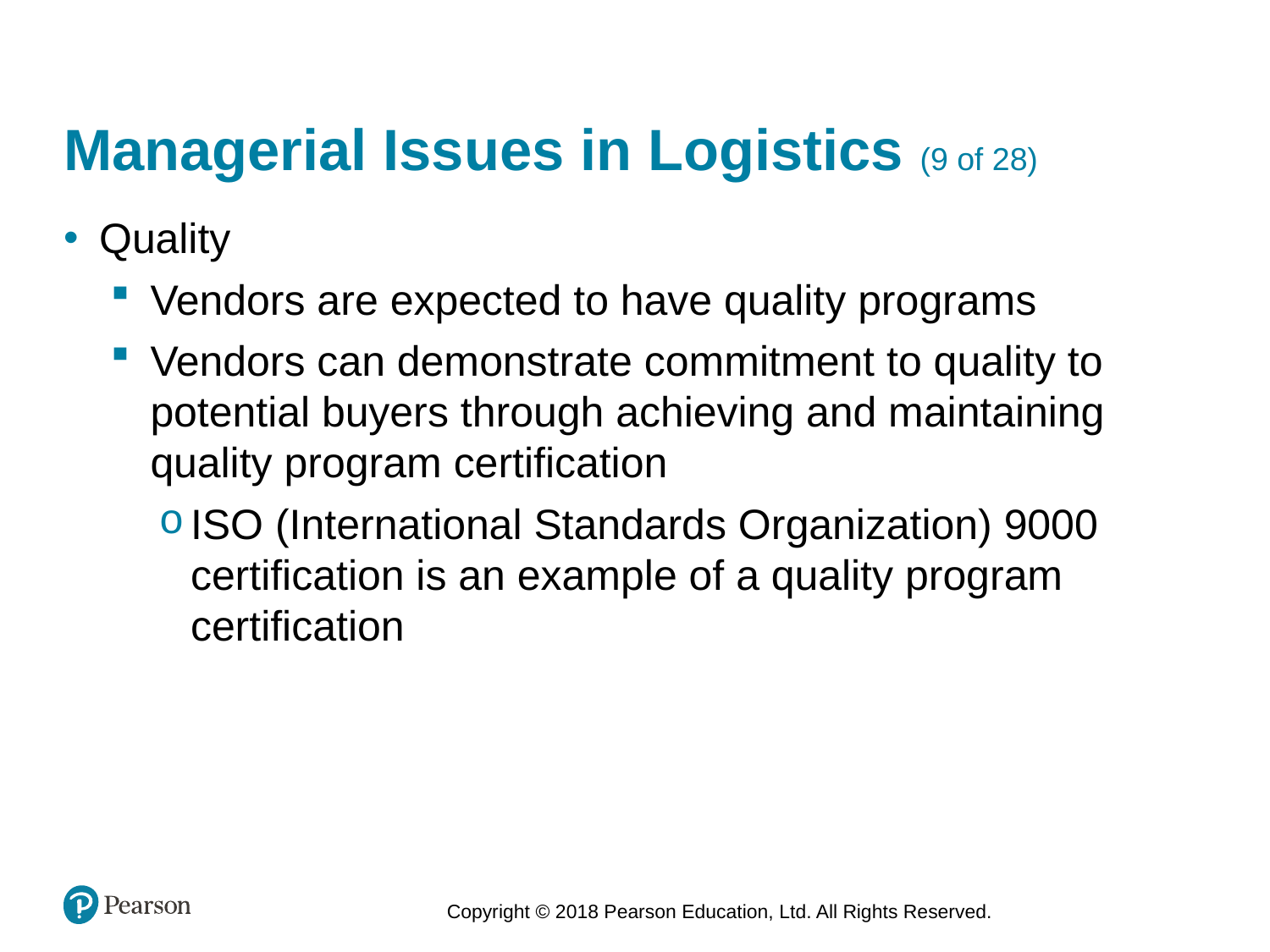

# Managerial Issues in Logistics (9 of 28)
Quality
Vendors are expected to have quality programs
Vendors can demonstrate commitment to quality to potential buyers through achieving and maintaining quality program certification
ISO (International Standards Organization) 9000 certification is an example of a quality program certification